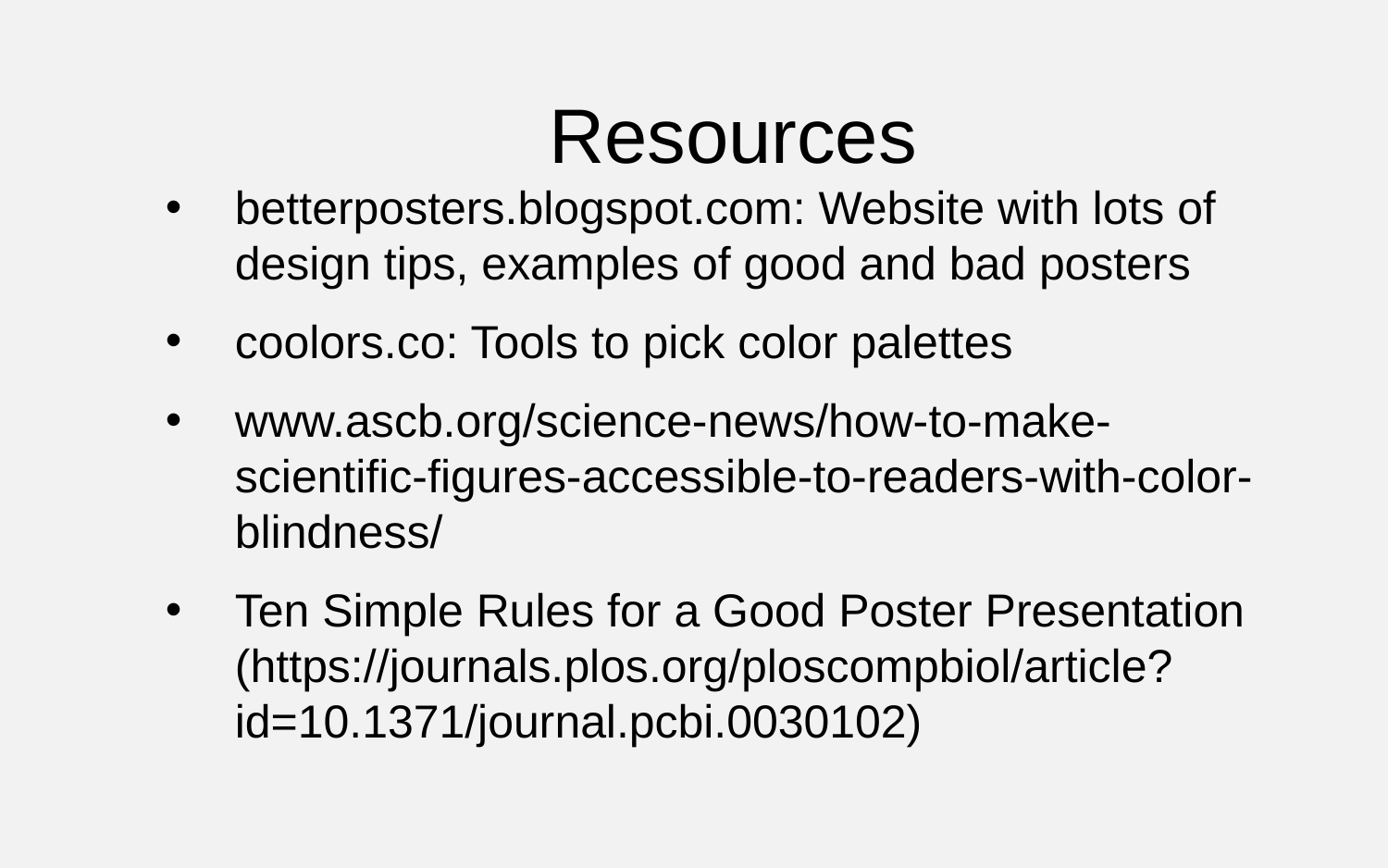

Resources
betterposters.blogspot.com: Website with lots of design tips, examples of good and bad posters
coolors.co: Tools to pick color palettes
www.ascb.org/science-news/how-to-make-scientific-figures-accessible-to-readers-with-color-blindness/
Ten Simple Rules for a Good Poster Presentation (https://journals.plos.org/ploscompbiol/article?id=10.1371/journal.pcbi.0030102)